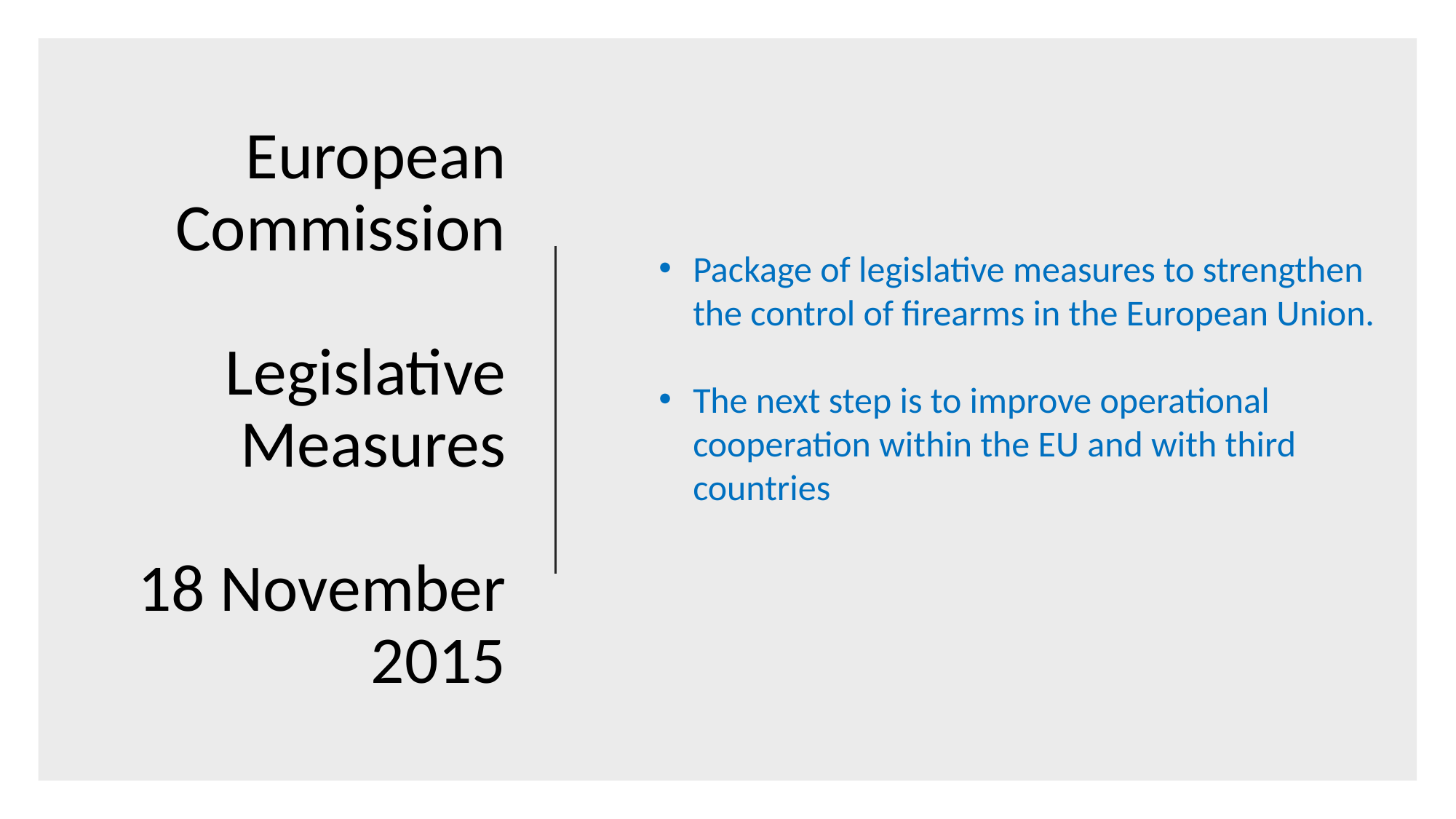

# European Commission Legislative Measures 18 November 2015
Package of legislative measures to strengthen the control of firearms in the European Union.

The next step is to improve operational cooperation within the EU and with third countries